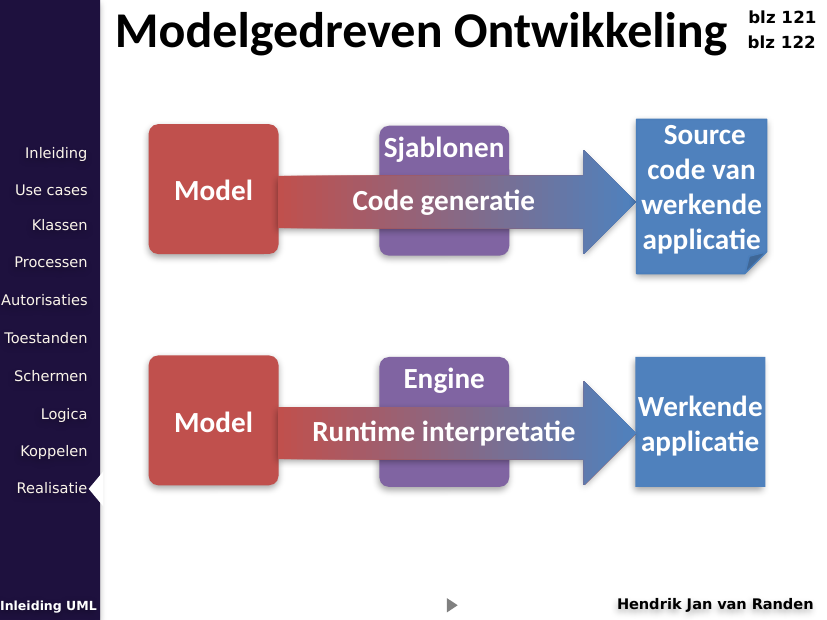

Modelgedreven Ontwikkeling
blz 121
blz 122
 Source code van werkende applicatie
Model
Sjablonen
Code generatie
Model
Werkende applicatie
Runtime interpretatie
Engine